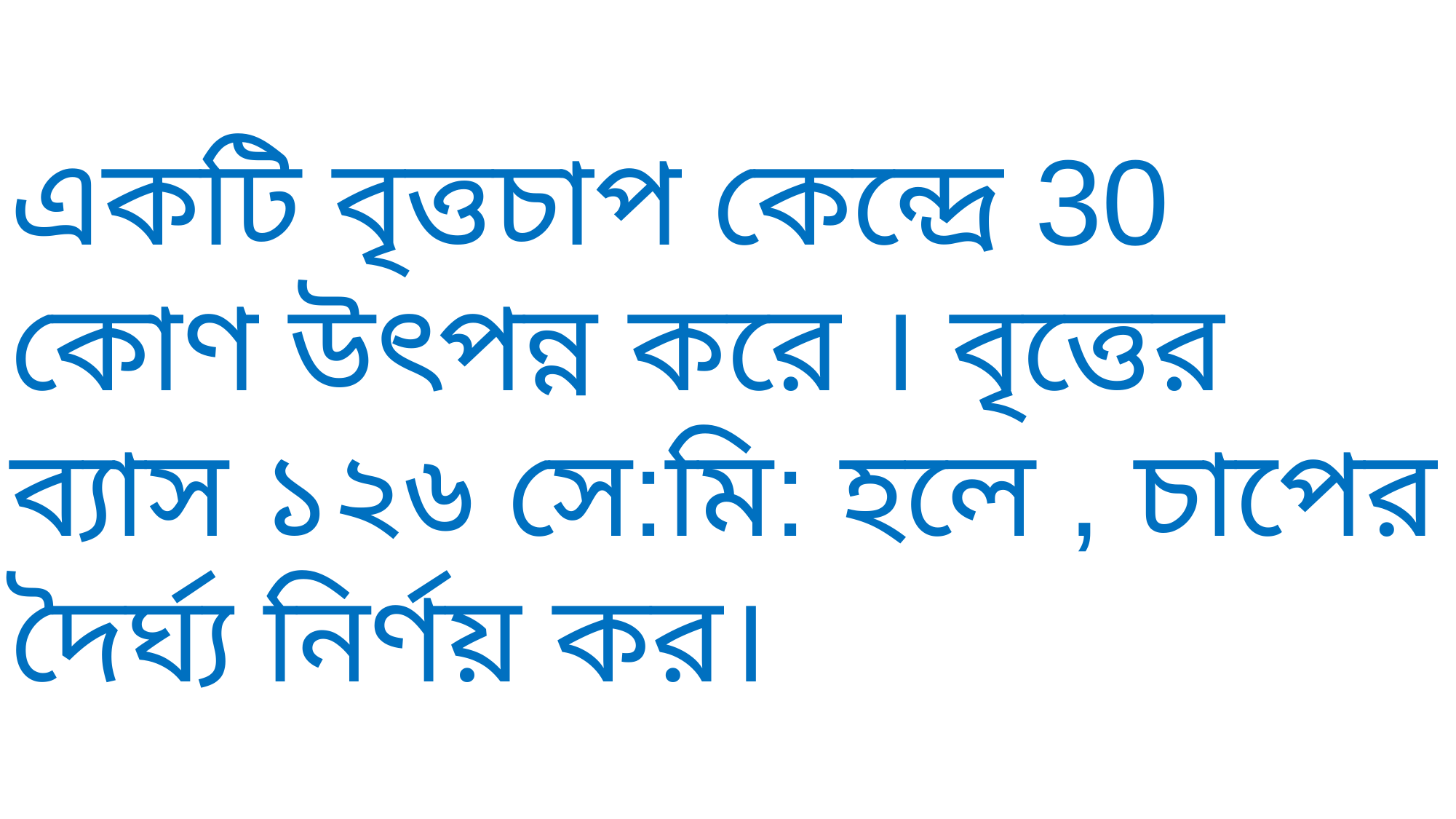

একটি বৃত্তচাপ কেন্দ্রে 30 কোণ উৎপন্ন করে । বৃত্তের ব্যাস ১২৬ সে:মি: হলে , চাপের দৈর্ঘ্য নির্ণয় কর।